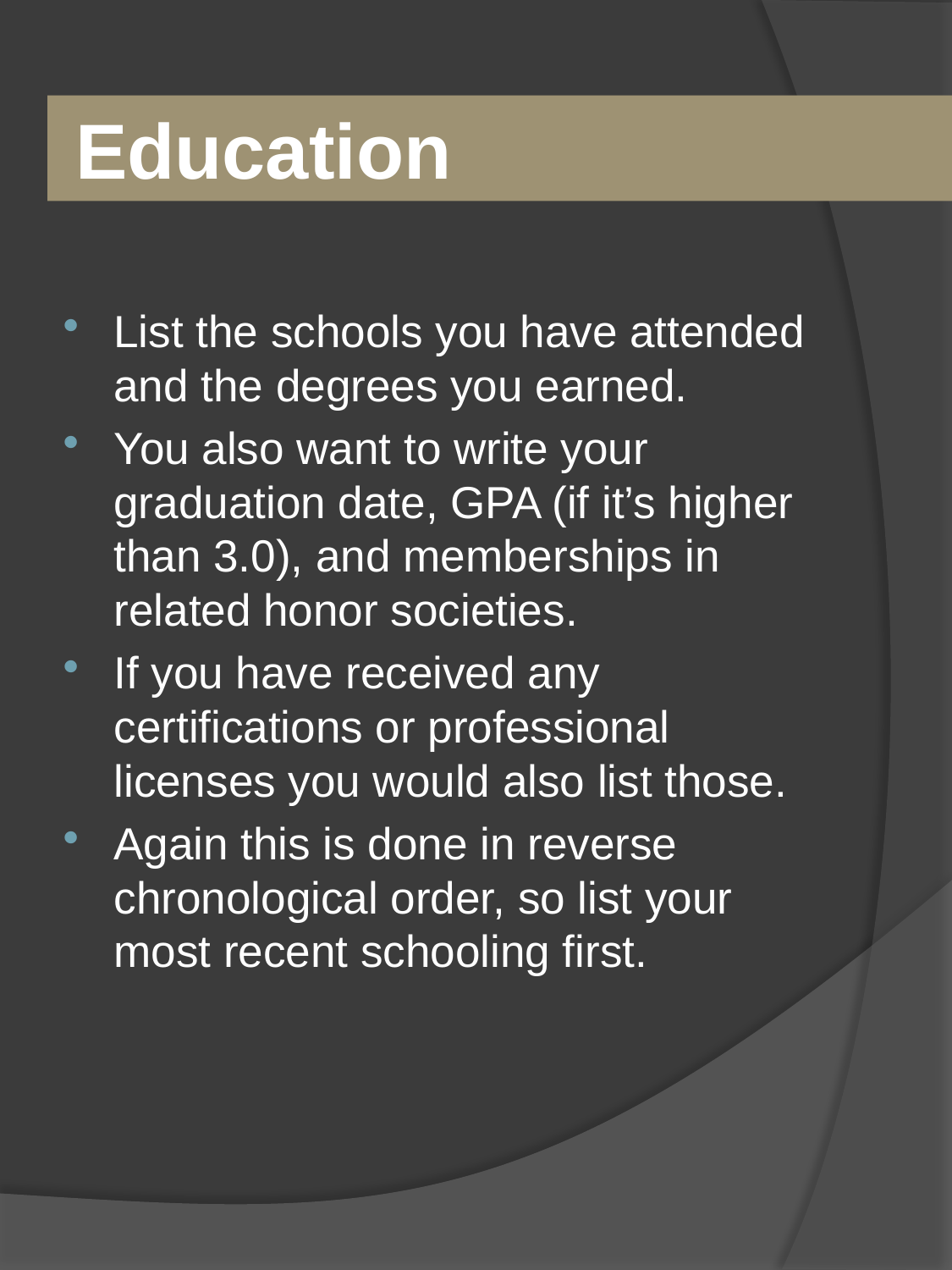

# Education
 Education
List the schools you have attended and the degrees you earned.
You also want to write your graduation date, GPA (if it’s higher than 3.0), and memberships in related honor societies.
If you have received any certifications or professional licenses you would also list those.
Again this is done in reverse chronological order, so list your most recent schooling first.